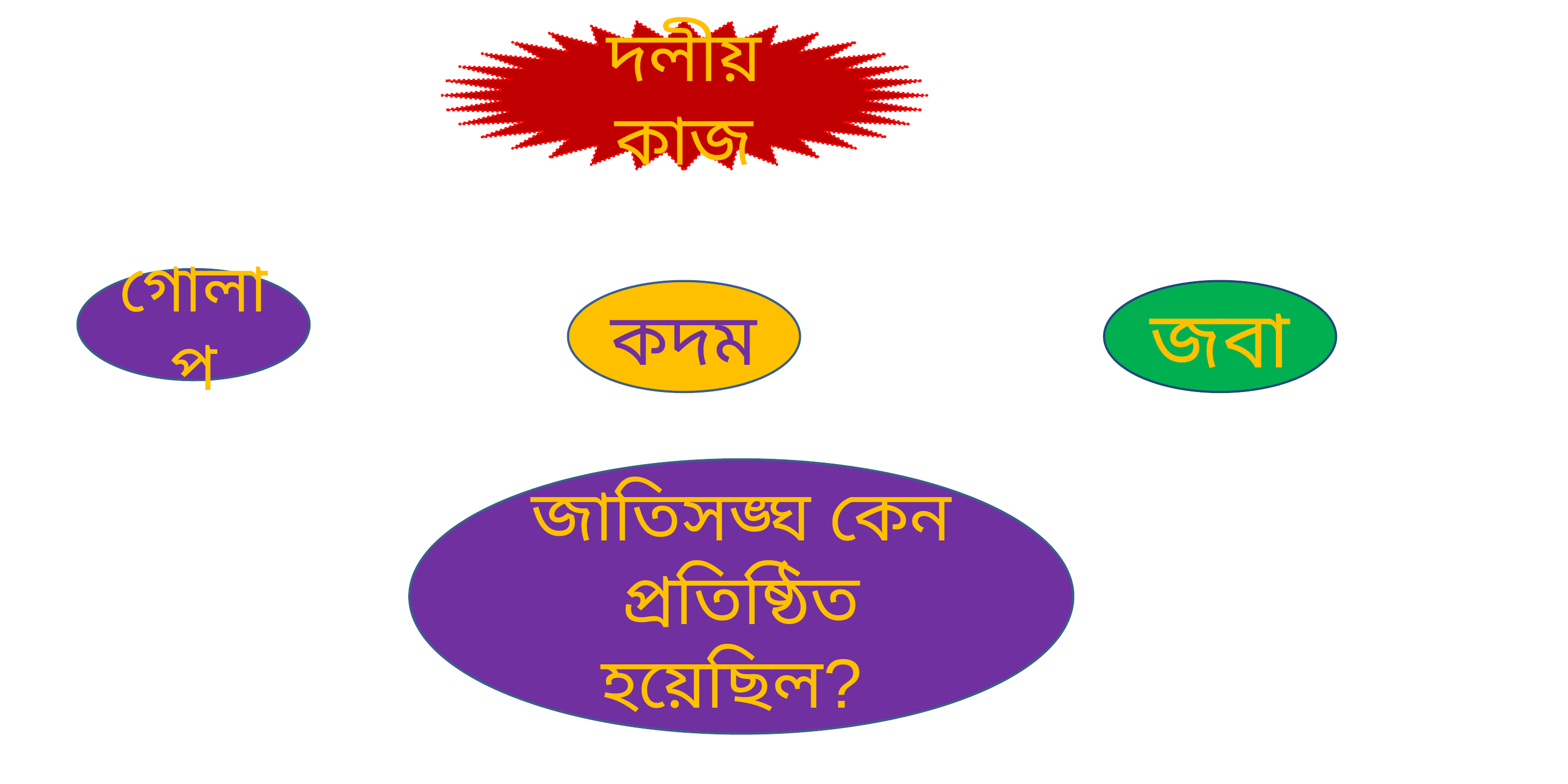

দলীয় কাজ
গোলাপ
কদম
জবা
জাতিসঙ্ঘ কেন প্রতিষ্ঠিত হয়েছিল?